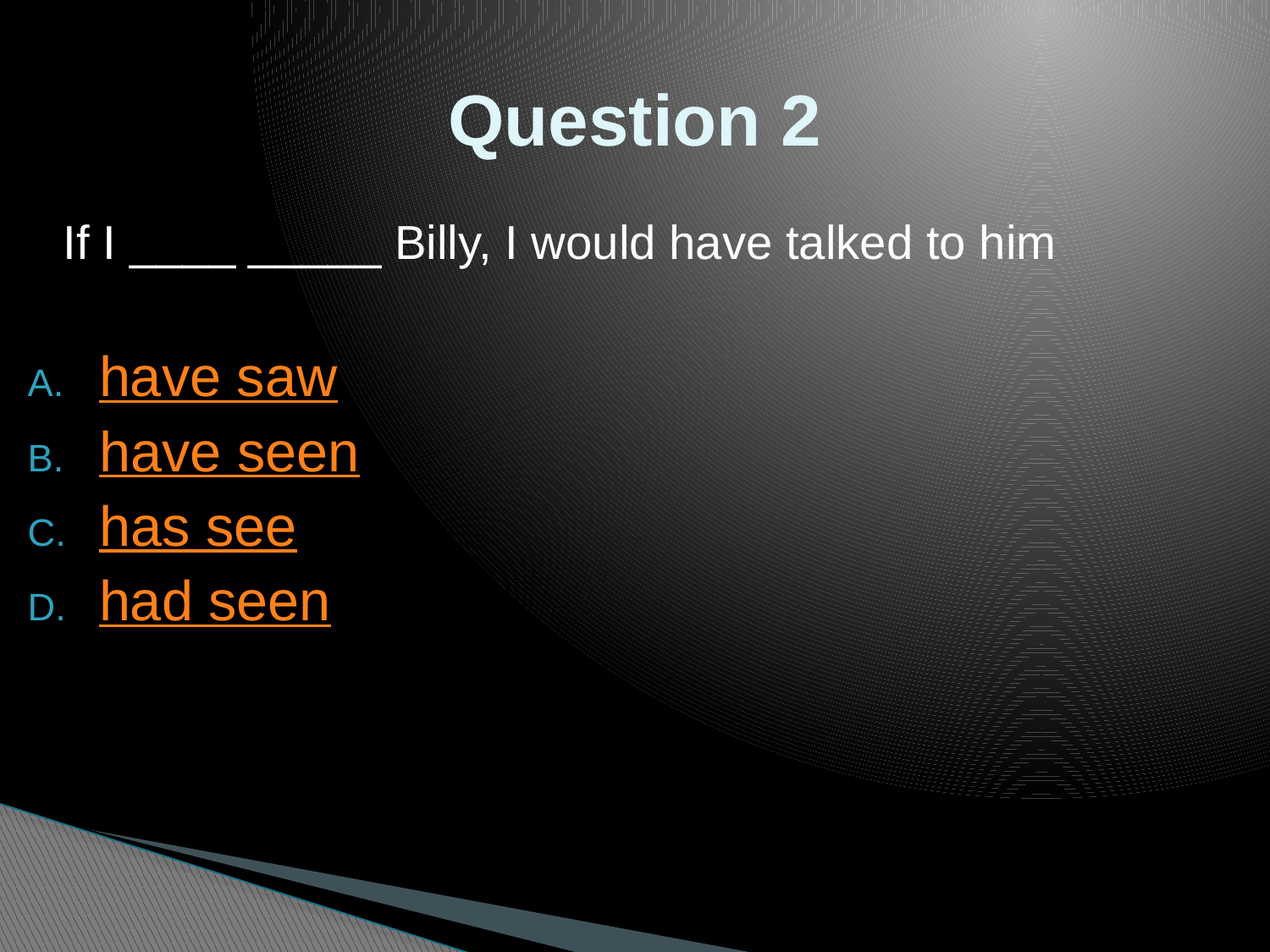

# Question 2
	If I ____ _____ Billy, I would have talked to him

have saw
have seen
has see
had seen